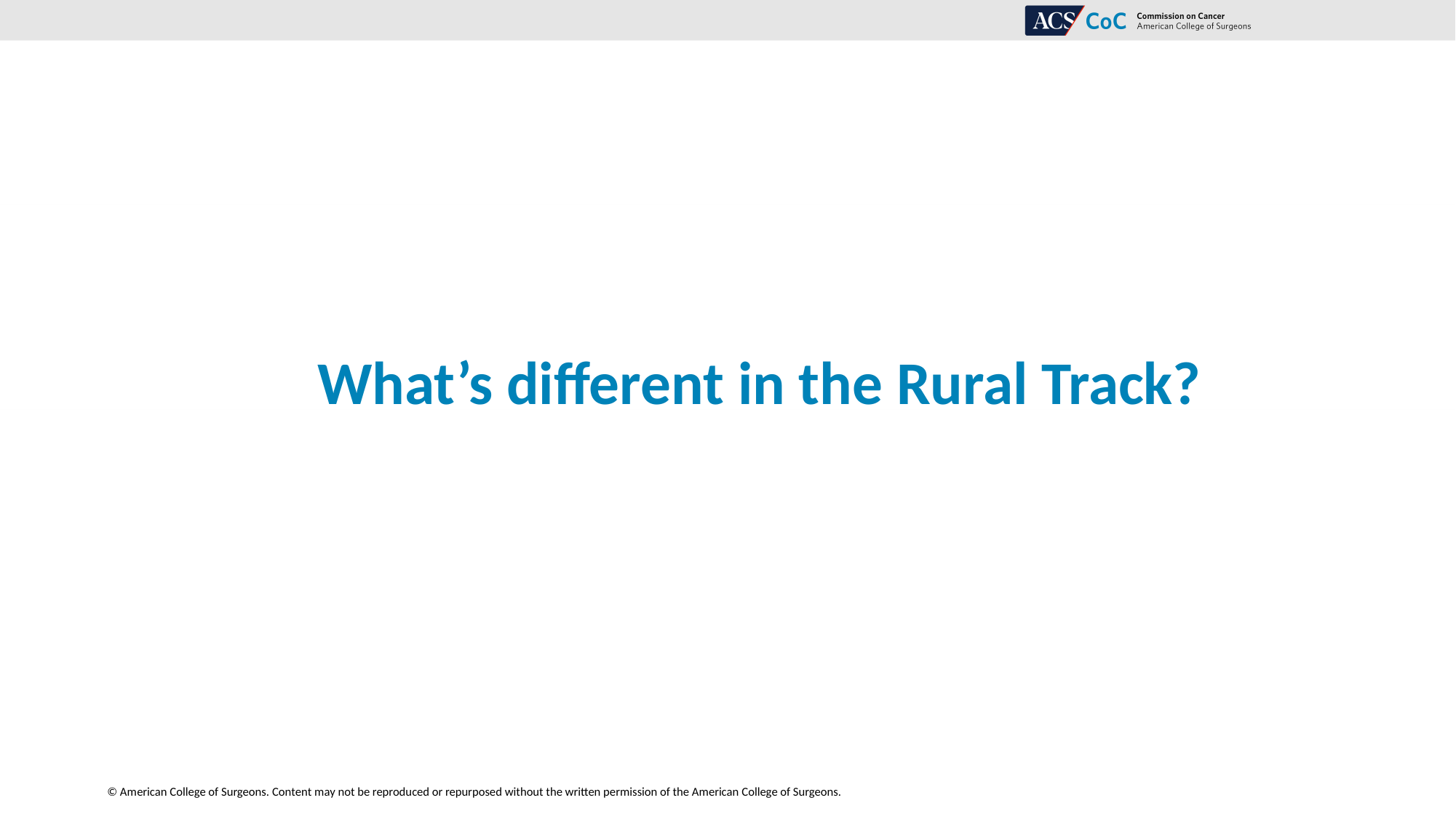

# What’s different in the Rural Track?